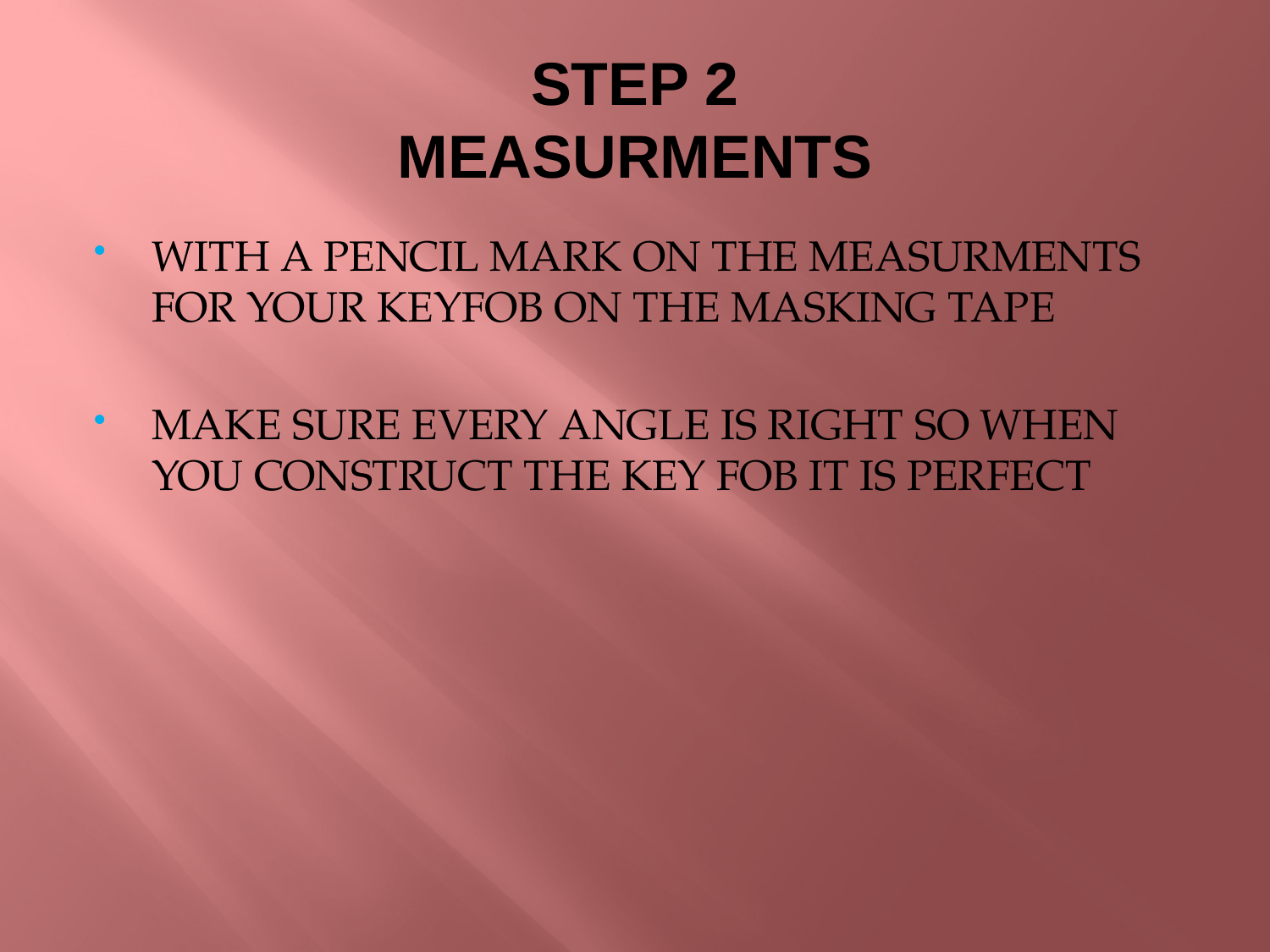

# STEP 2 MEASURMENTS
WITH A PENCIL MARK ON THE MEASURMENTS FOR YOUR KEYFOB ON THE MASKING TAPE

MAKE SURE EVERY ANGLE IS RIGHT SO WHEN YOU CONSTRUCT THE KEY FOB IT IS PERFECT